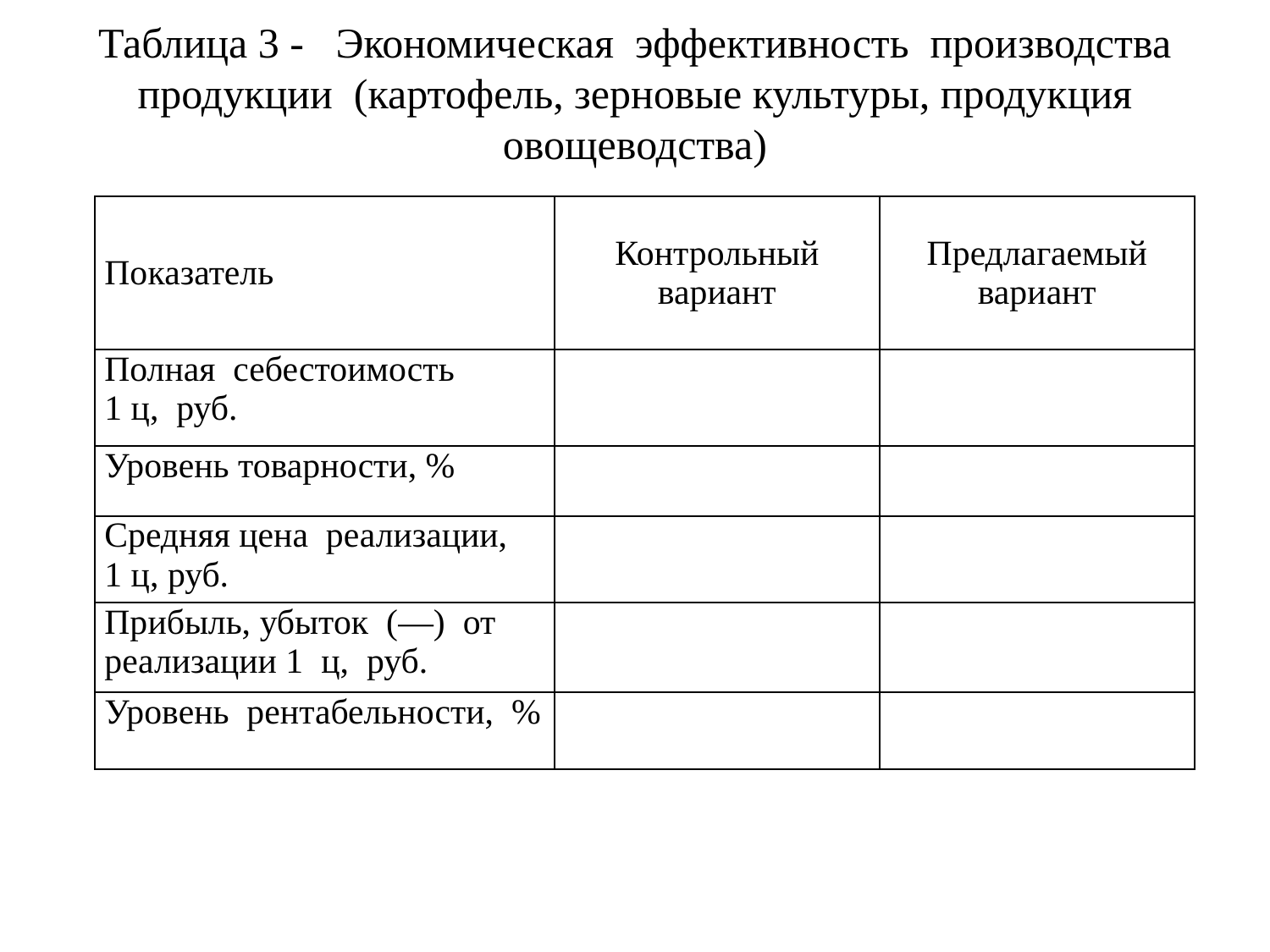

# Таблица 3 -   Экономическая  эффективность  производства продукции  (картофель, зерновые культуры, продукция овощеводства)
| Показатель | Контрольный вариант | Предлагаемый вариант |
| --- | --- | --- |
| Полная себестоимость 1 ц, руб. |  |  |
| Уровень товарности, % |  |  |
| Средняя цена реализации, 1 ц, руб. |  |  |
| Прибыль, убыток (—) от реализации 1 ц, руб. |  |  |
| Уровень рентабельности, % |  |  |